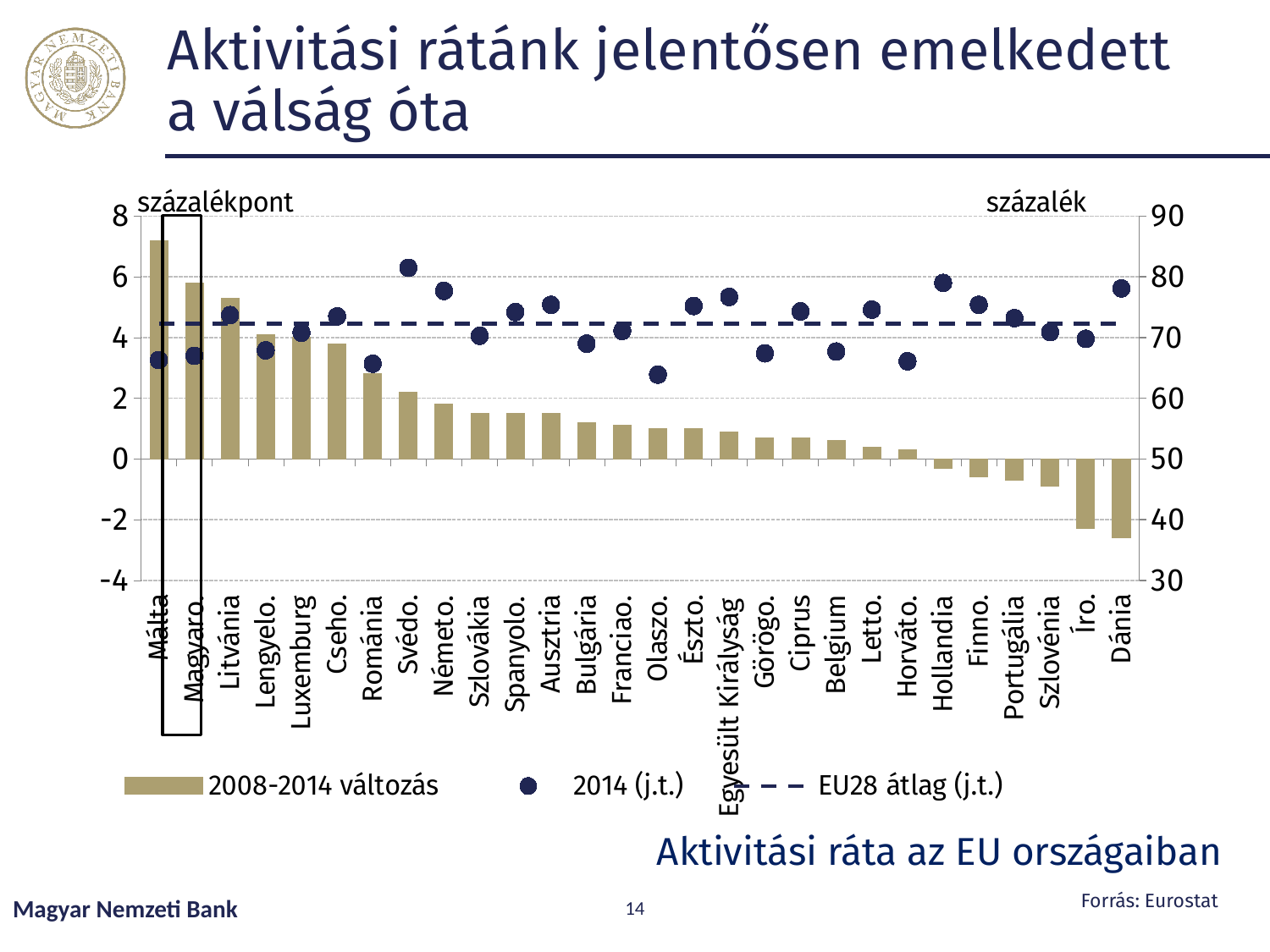

# Aktivitási rátánk jelentősen emelkedett a válság óta

### Chart

| Category | 2008-2014 változás | 2014 (j.t.) | EU28 átlag (j.t.) |
|---|---|---|---|
| Málta | 7.199999999999996 | 66.3 | 72.3 |
| Magyaro. | 5.799999999999997 | 67.0 | 72.3 |
| Litvánia | 5.299999999999997 | 73.7 | 72.3 |
| Lengyelo. | 4.1000000000000085 | 67.9 | 72.3 |
| Luxemburg | 4.0 | 70.8 | 72.3 |
| Cseho. | 3.799999999999997 | 73.5 | 72.3 |
| Románia | 2.8000000000000043 | 65.7 | 72.3 |
| Svédo. | 2.200000000000004 | 81.5 | 72.3 |
| Németo. | 1.7999999999999954 | 77.7 | 72.3 |
| Szlovákia | 1.5 | 70.3 | 72.3 |
| Spanyolo. | 1.5 | 74.2 | 72.3 |
| Ausztria | 1.5 | 75.4 | 72.3 |
| Bulgária | 1.2000000000000028 | 69.0 | 72.3 |
| Franciao. | 1.099999999999993 | 71.1 | 72.3 |
| Olaszo. | 1.0 | 63.9 | 72.3 |
| Észto. | 1.0 | 75.2 | 72.3 |
| Egyesült Királyság | 0.9000000000000057 | 76.7 | 72.3 |
| Görögo. | 0.7000000000000028 | 67.4 | 72.3 |
| Ciprus | 0.7000000000000028 | 74.3 | 72.3 |
| Belgium | 0.6000000000000086 | 67.7 | 72.3 |
| Letto. | 0.3999999999999921 | 74.6 | 72.3 |
| Horváto. | 0.29999999999999766 | 66.1 | 72.3 |
| Hollandia | -0.29999999999999766 | 79.0 | 72.3 |
| Finno. | -0.5999999999999943 | 75.4 | 72.3 |
| Portugália | -0.7000000000000028 | 73.2 | 72.3 |
| Szlovénia | -0.8999999999999917 | 70.9 | 72.3 |
| Íro. | -2.299999999999997 | 69.8 | 72.3 |
| Dánia | -2.6000000000000085 | 78.1 | 72.3 |
Aktivitási ráta az EU országaiban
Forrás: Eurostat
Magyar Nemzeti Bank
14